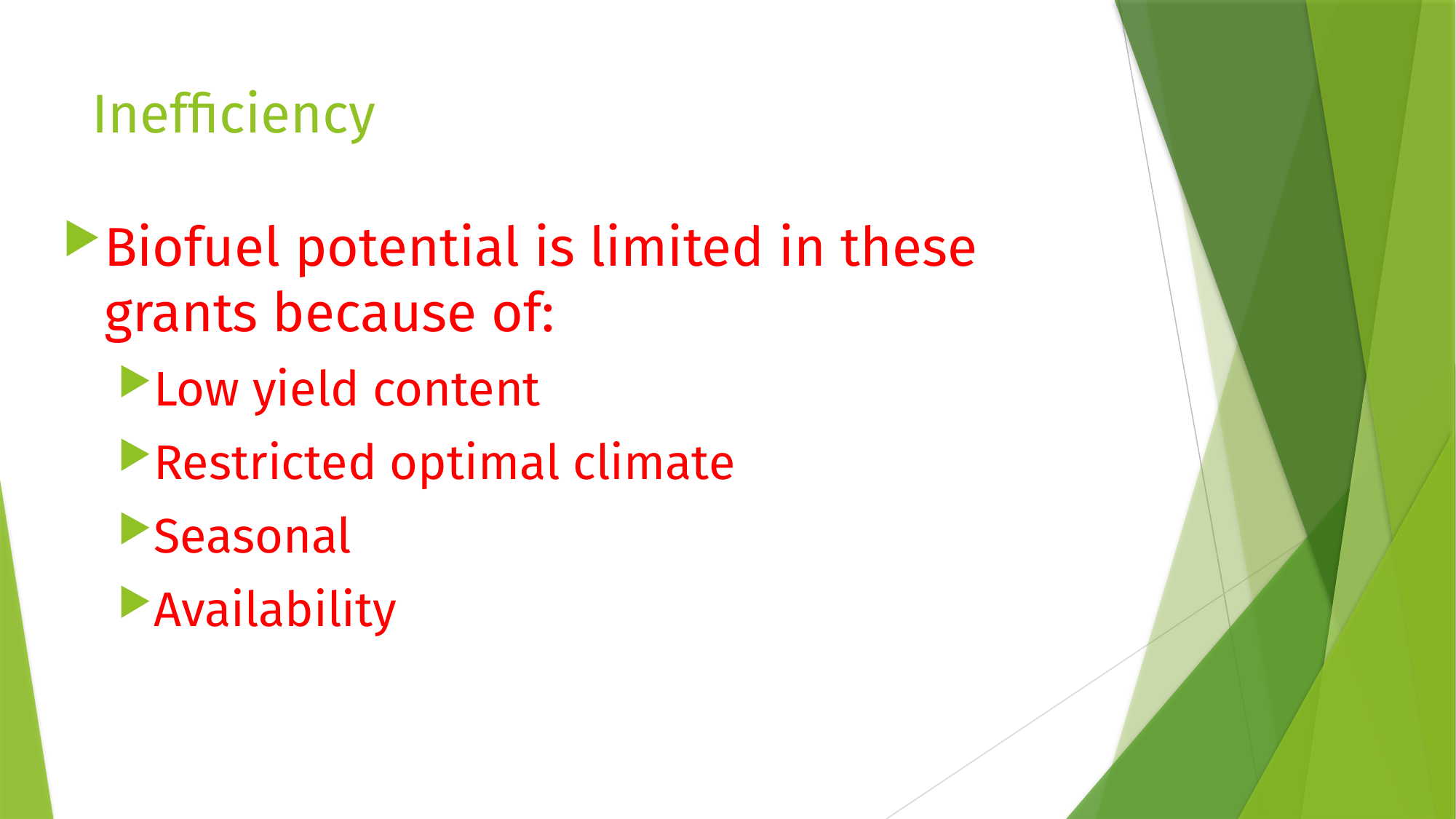

# Inefficiency
Biofuel potential is limited in these grants because of:
Low yield content
Restricted optimal climate
Seasonal
Availability